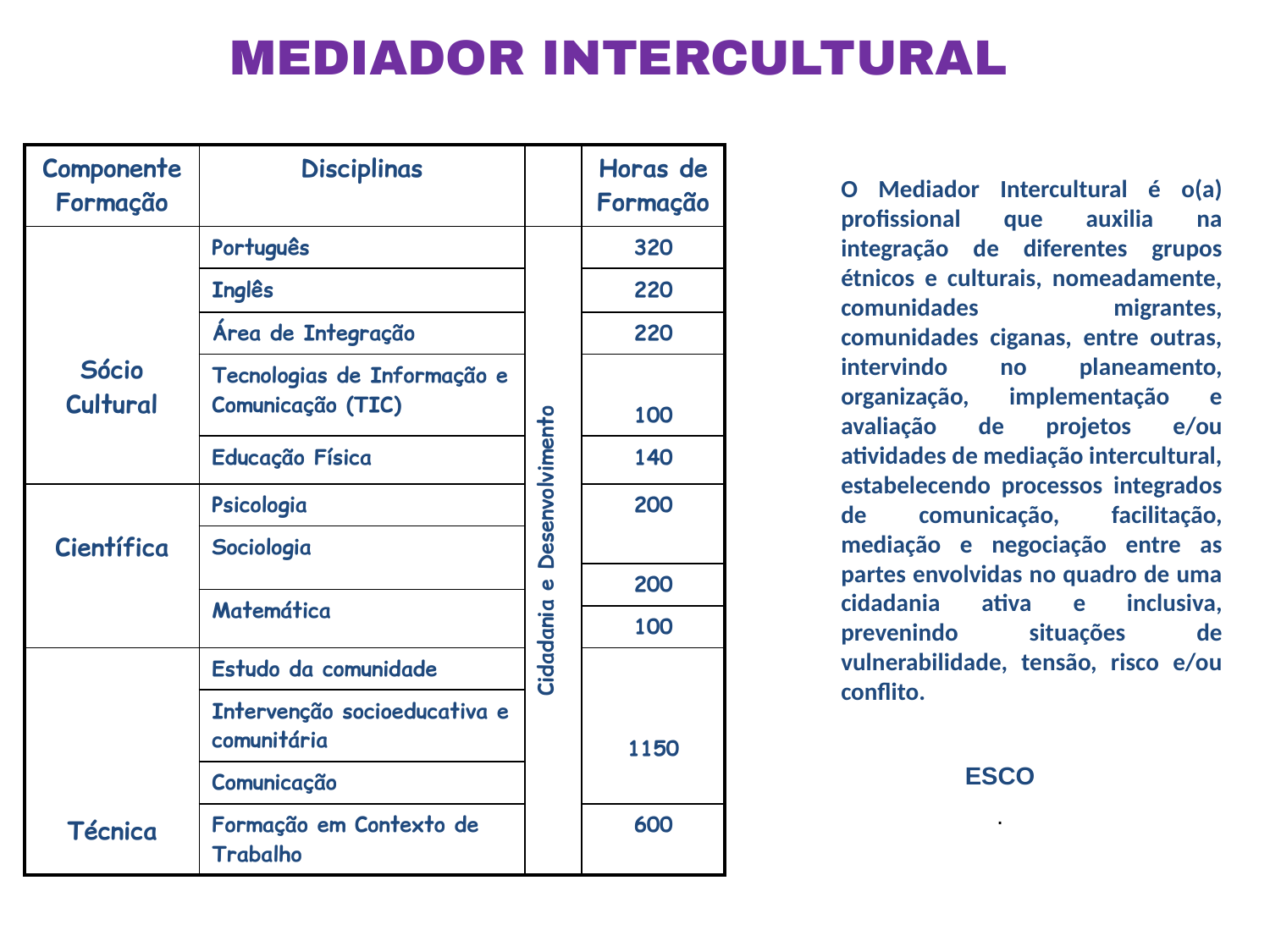

MEDIADOR INTERCULTURAL

	O Mediador Intercultural é o(a) profissional que auxilia na integração de diferentes grupos étnicos e culturais, nomeadamente, comunidades migrantes, comunidades ciganas, entre outras, intervindo no planeamento, organização, implementação e avaliação de projetos e/ou atividades de mediação intercultural, estabelecendo processos integrados de comunicação, facilitação, mediação e negociação entre as partes envolvidas no quadro de uma cidadania ativa e inclusiva, prevenindo situações de vulnerabilidade, tensão, risco e/ou conflito.

ESCO
.

| Componente Formação | Disciplinas |  | Horas de Formação |
| --- | --- | --- | --- |
| Sócio Cultural | Português | Cidadania e Desenvolvimento | 320 |
|  | Inglês |  | 220 |
|  | Área de Integração |  | 220 |
|  | Tecnologias de Informação e Comunicação (TIC) |  | 100 |
|  | Educação Física |  | 140 |
| Científica | Psicologia |  | 200 |
| Científica | Sociologia |  | 200 |
|  |  |  | 200 |
|  | Matemática |  | 200 |
|  | Matemática |  | 100 |
| Técnica | Estudo da comunidade |  | 1150 |
|  | Intervenção socioeducativa e comunitária |  |  |
|  | Comunicação |  |  |
|  | Formação em Contexto de Trabalho |  | 600 |